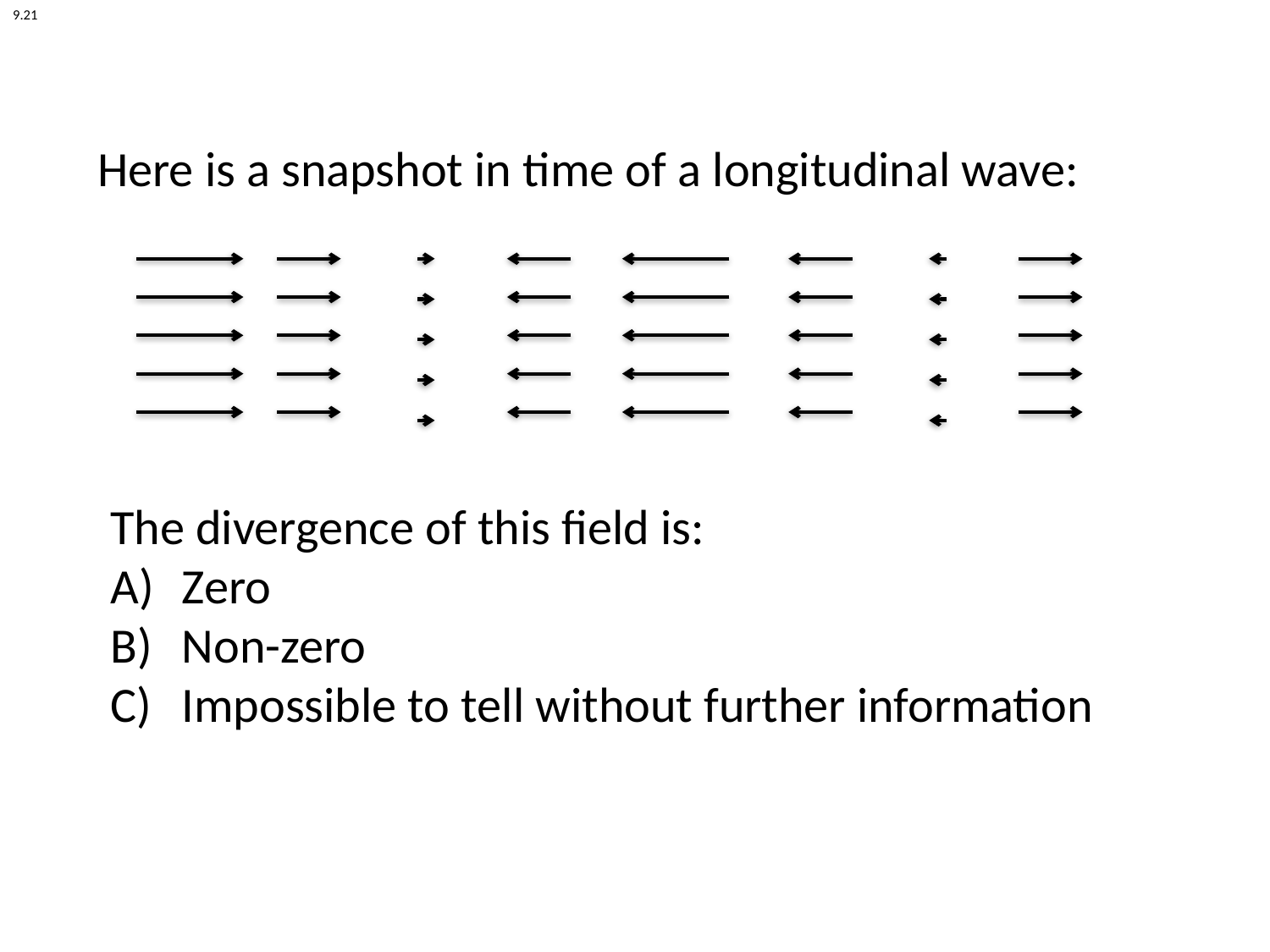

9.21
Here is a snapshot in time of a longitudinal wave:
The divergence of this field is:
Zero
Non-zero
Impossible to tell without further information